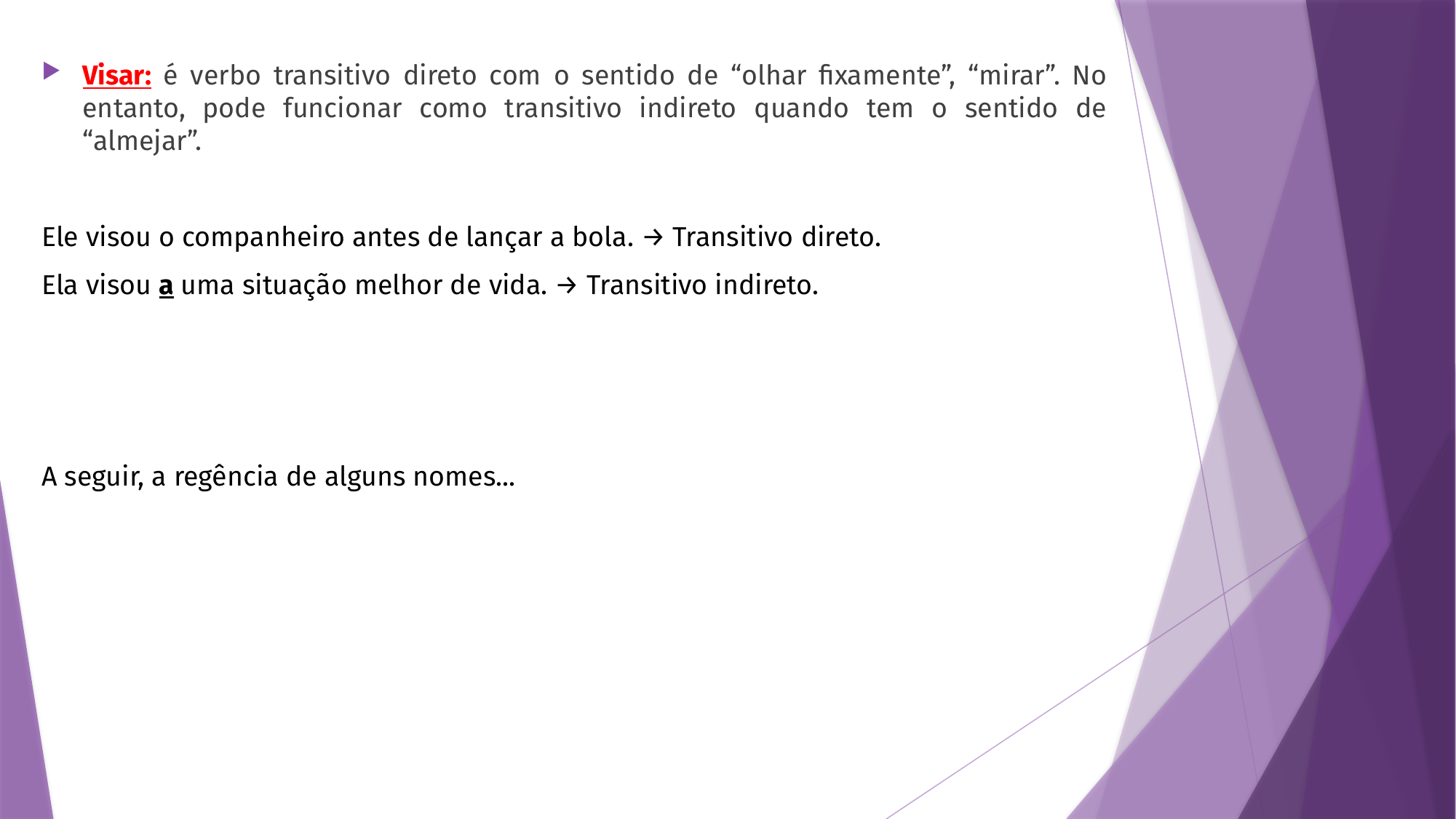

Visar: é verbo transitivo direto com o sentido de “olhar fixamente”, “mirar”. No entanto, pode funcionar como transitivo indireto quando tem o sentido de “almejar”.

Ele visou o companheiro antes de lançar a bola. → Transitivo direto.
Ela visou a uma situação melhor de vida. → Transitivo indireto.

A seguir, a regência de alguns nomes...